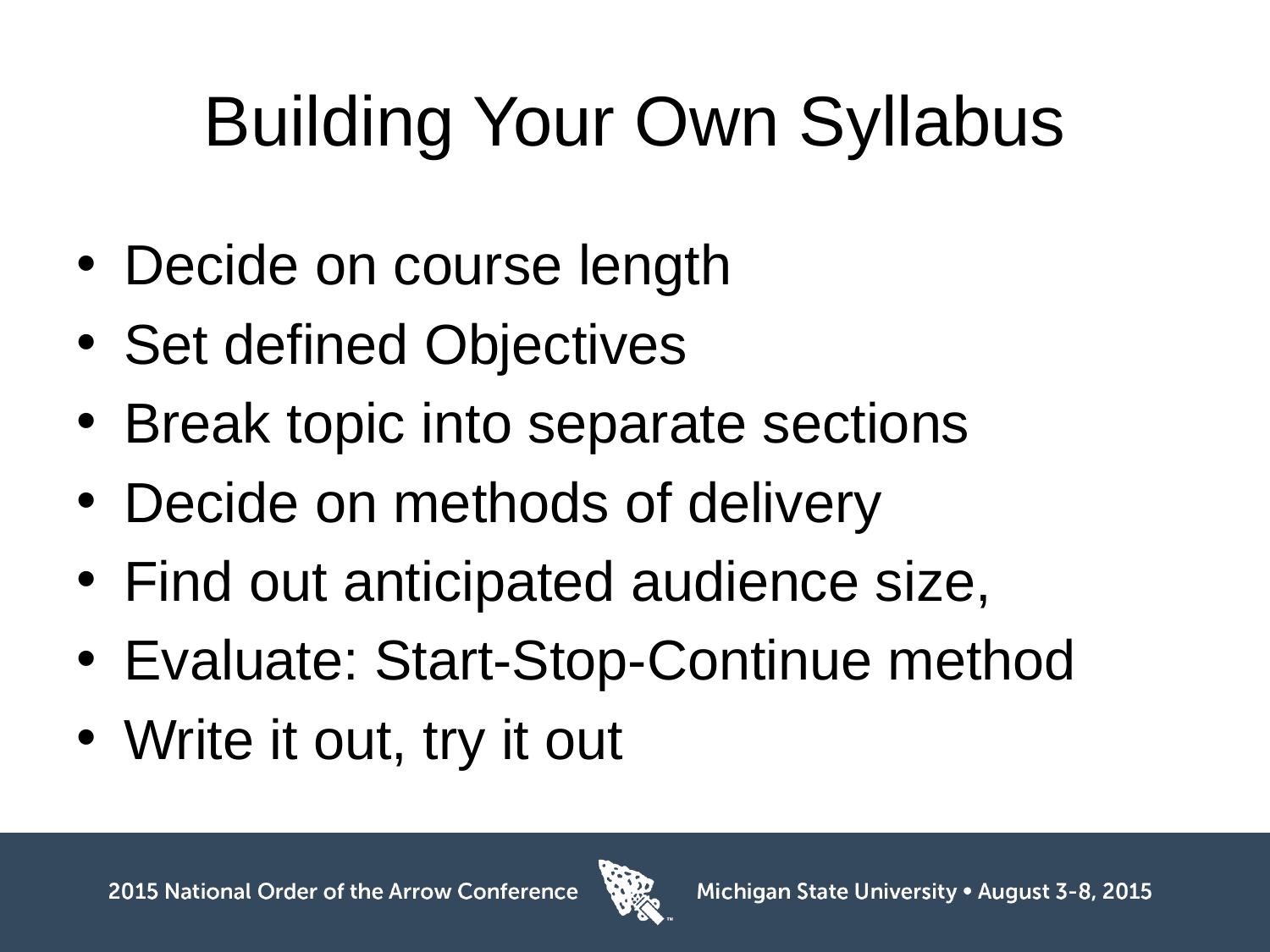

# Building Your Own Syllabus
Decide on course length
Set defined Objectives
Break topic into separate sections
Decide on methods of delivery
Find out anticipated audience size,
Evaluate: Start-Stop-Continue method
Write it out, try it out